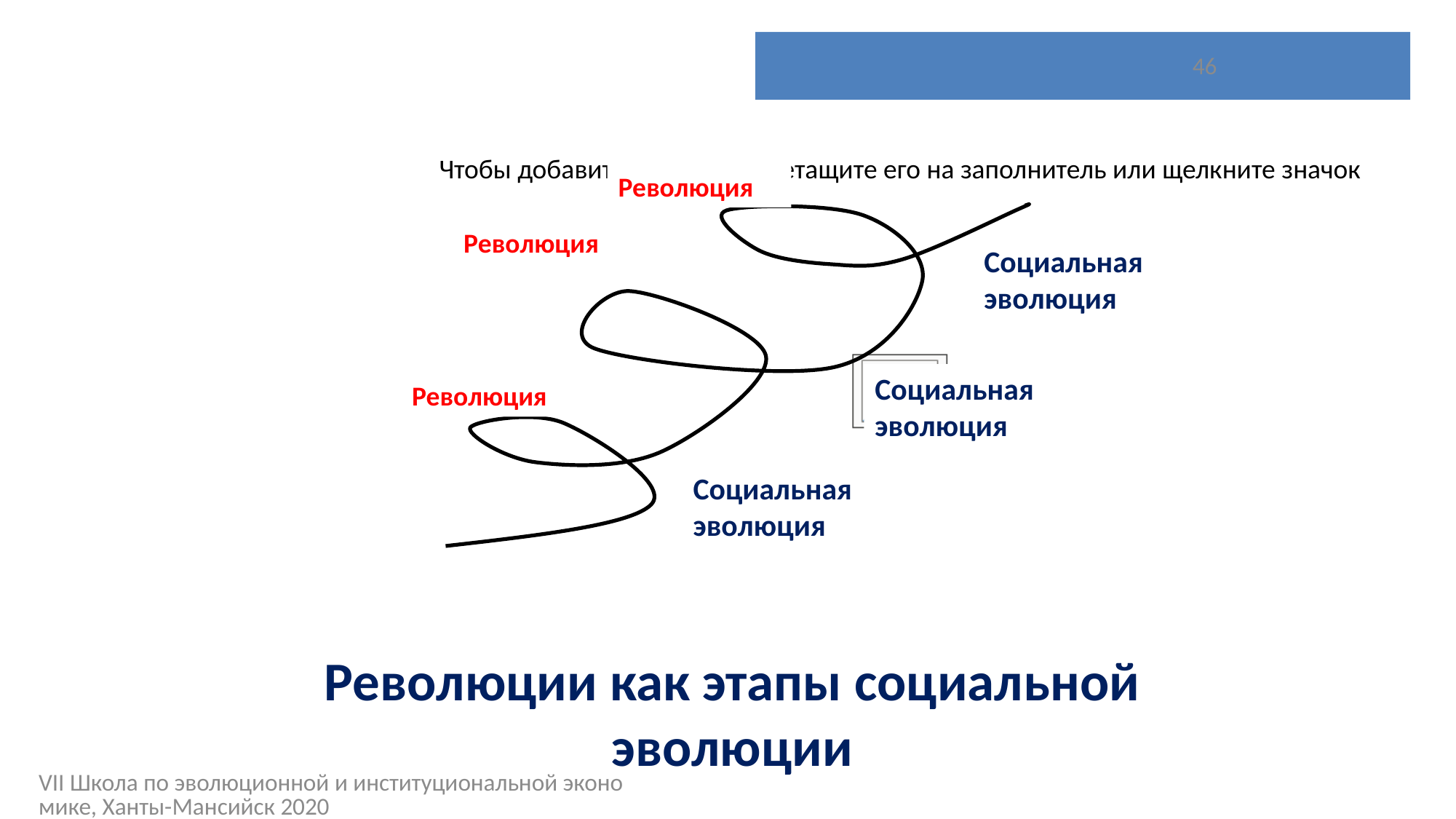

46

Революция

Революция

Социальная эволюция

Социальная эволюция

Революция
Социальная эволюция
#
Революции как этапы социальной эволюции
VII Школа по эволюционной и институциональной экономике, Ханты-Мансийск 2020